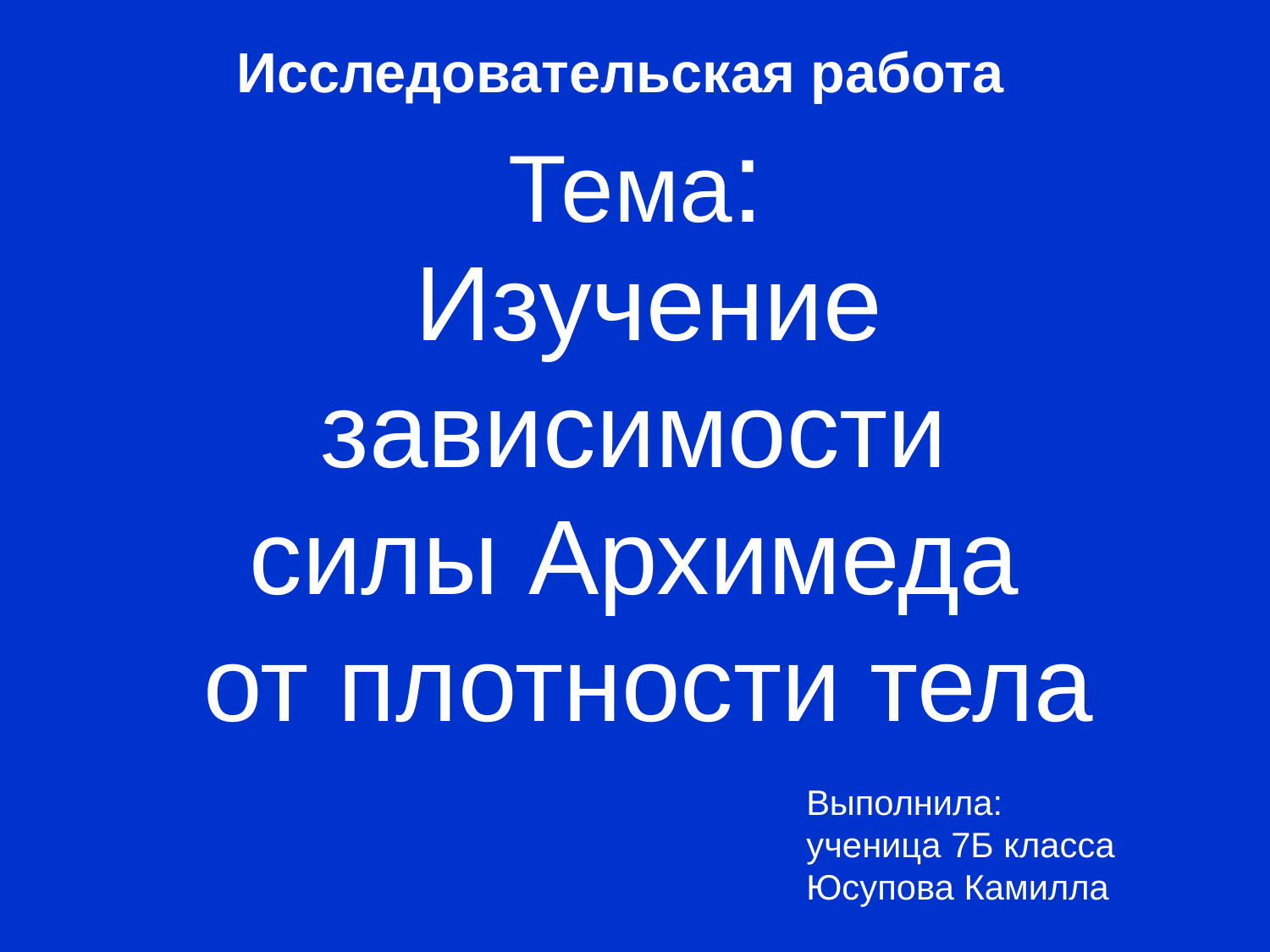

Исследовательская работа
Тема:
Изучение зависимости
силы Архимеда
от плотности тела
Выполнила:
ученица 7Б класса
Юсупова Камилла